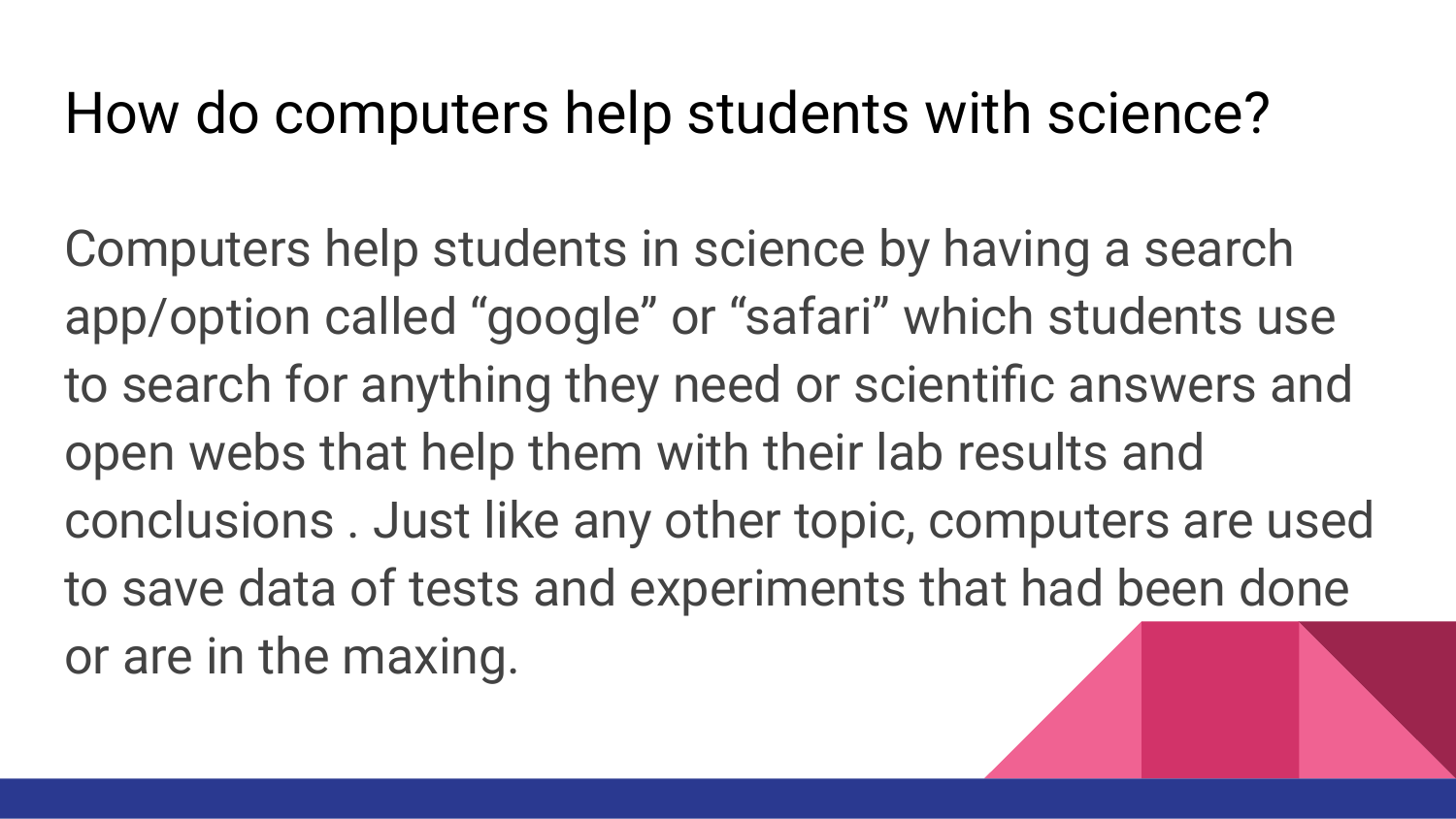

# How do computers help students with science?
Computers help students in science by having a search app/option called “google” or “safari” which students use to search for anything they need or scientific answers and open webs that help them with their lab results and conclusions . Just like any other topic, computers are used to save data of tests and experiments that had been done or are in the maxing.